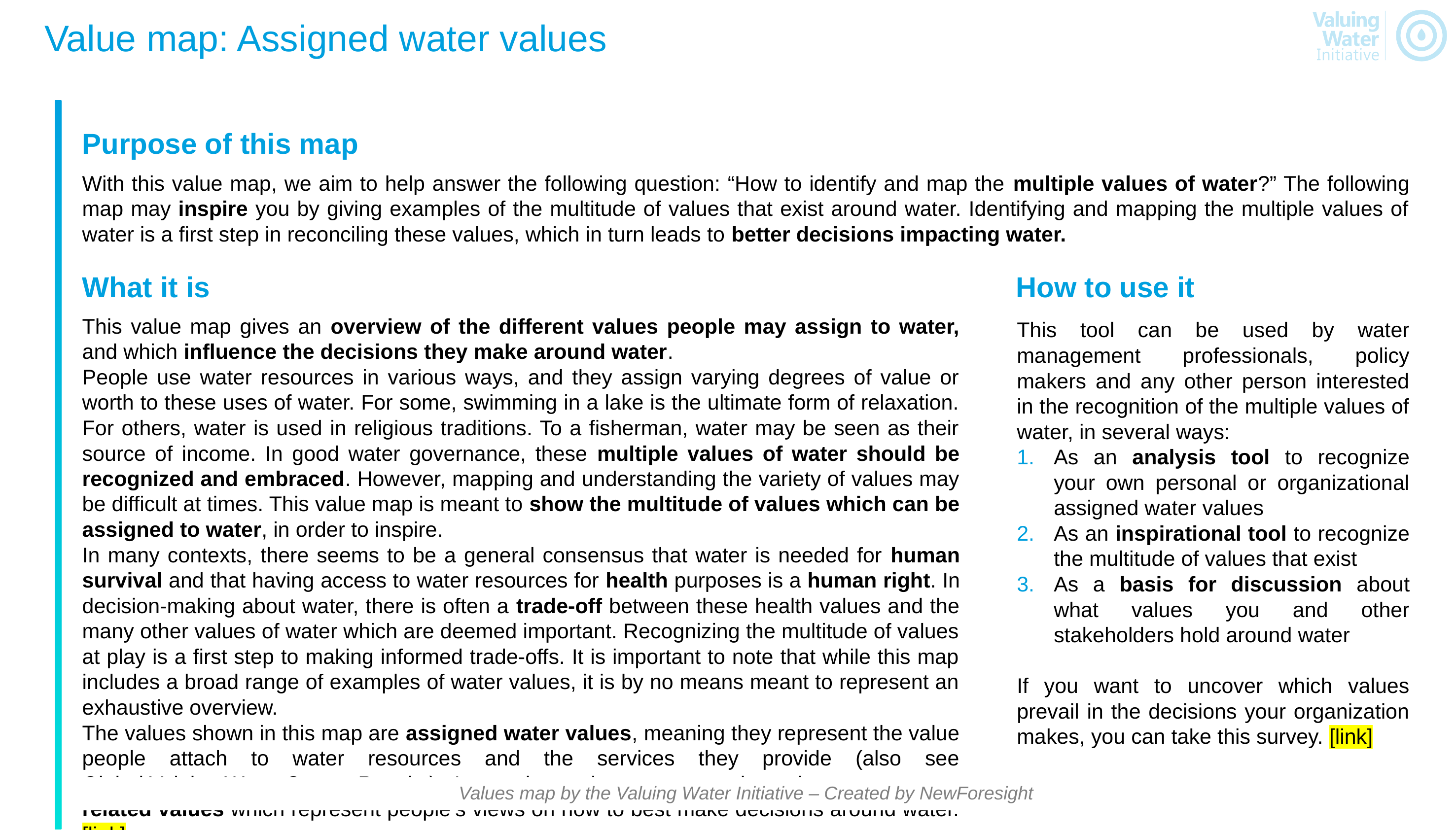

Value map: Assigned water values
Purpose of this map
With this value map, we aim to help answer the following question: “How to identify and map the multiple values of water?” The following map may inspire you by giving examples of the multitude of values that exist around water. Identifying and mapping the multiple values of water is a first step in reconciling these values, which in turn leads to better decisions impacting water.
What it is
How to use it
This value map gives an overview of the different values people may assign to water, and which influence the decisions they make around water.
People use water resources in various ways, and they assign varying degrees of value or worth to these uses of water. For some, swimming in a lake is the ultimate form of relaxation. For others, water is used in religious traditions. To a fisherman, water may be seen as their source of income. In good water governance, these multiple values of water should be recognized and embraced. However, mapping and understanding the variety of values may be difficult at times. This value map is meant to show the multitude of values which can be assigned to water, in order to inspire.
In many contexts, there seems to be a general consensus that water is needed for human survival and that having access to water resources for health purposes is a human right. In decision-making about water, there is often a trade-off between these health values and the many other values of water which are deemed important. Recognizing the multitude of values at play is a first step to making informed trade-offs. It is important to note that while this map includes a broad range of examples of water values, it is by no means meant to represent an exhaustive overview.
The values shown in this map are assigned water values, meaning they represent the value people attach to water resources and the services they provide (also see Global Valuing Water Survey Results). In another value map, we show the governance-related values which represent people’s views on how to best make decisions around water. [link]
This tool can be used by water management professionals, policy makers and any other person interested in the recognition of the multiple values of water, in several ways:
As an analysis tool to recognize your own personal or organizational assigned water values
As an inspirational tool to recognize the multitude of values that exist
As a basis for discussion about what values you and other stakeholders hold around water

If you want to uncover which values prevail in the decisions your organization makes, you can take this survey. [link]
Values map by the Valuing Water Initiative – Created by NewForesight